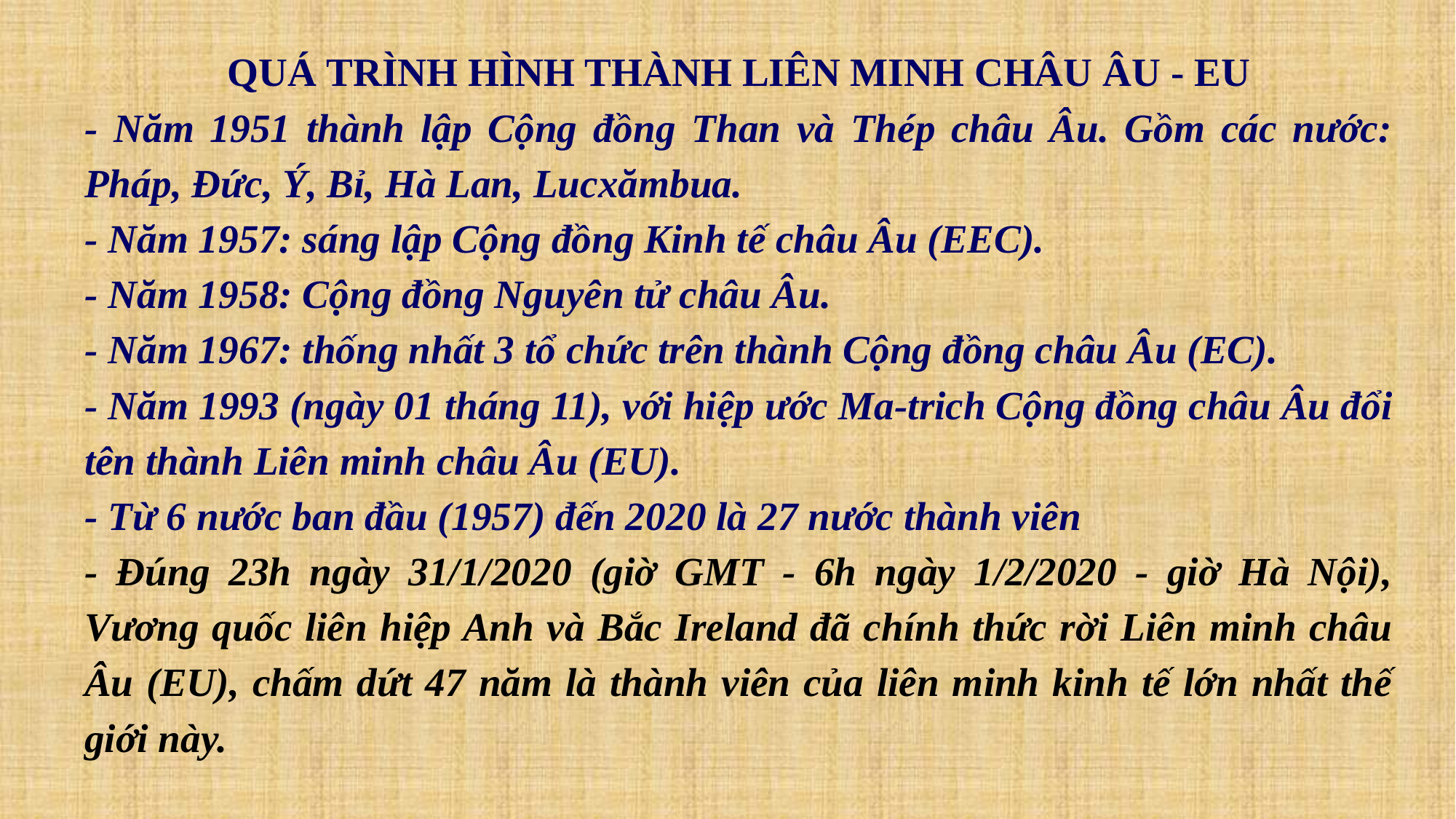

QUÁ TRÌNH HÌNH THÀNH LIÊN MINH CHÂU ÂU - EU
- Năm 1951 thành lập Cộng đồng Than và Thép châu Âu. Gồm các nước: Pháp, Đức, Ý, Bỉ, Hà Lan, Lucxămbua.
- Năm 1957: sáng lập Cộng đồng Kinh tế châu Âu (EEC).
- Năm 1958: Cộng đồng Nguyên tử châu Âu.
- Năm 1967: thống nhất 3 tổ chức trên thành Cộng đồng châu Âu (EC).
- Năm 1993 (ngày 01 tháng 11), với hiệp ước Ma-trich Cộng đồng châu Âu đổi tên thành Liên minh châu Âu (EU).
- Từ 6 nước ban đầu (1957) đến 2020 là 27 nước thành viên
- Đúng 23h ngày 31/1/2020 (giờ GMT - 6h ngày 1/2/2020 - giờ Hà Nội), Vương quốc liên hiệp Anh và Bắc Ireland đã chính thức rời Liên minh châu Âu (EU), chấm dứt 47 năm là thành viên của liên minh kinh tế lớn nhất thế giới này.